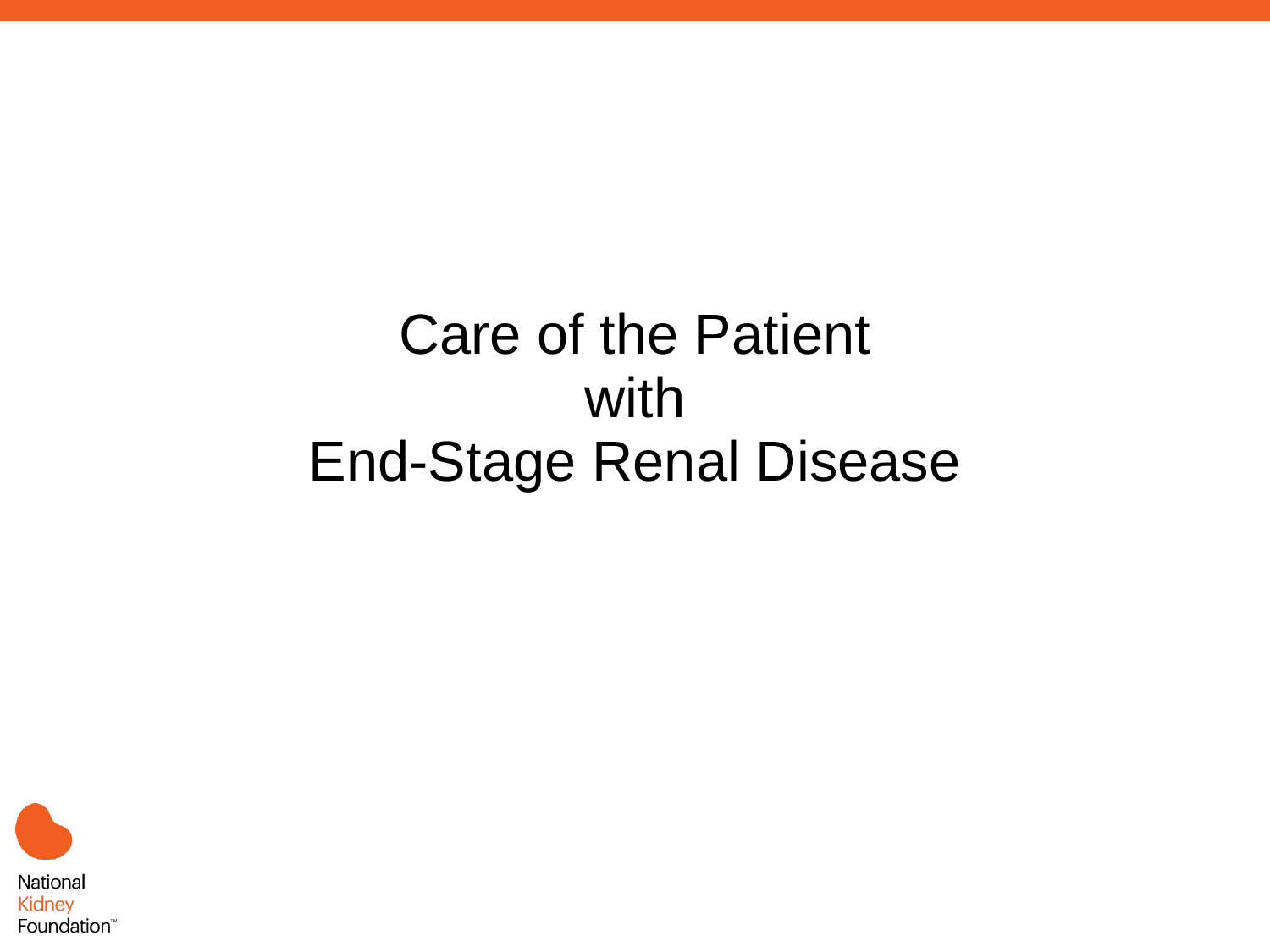

# Care of the Patient with End-Stage Renal Disease